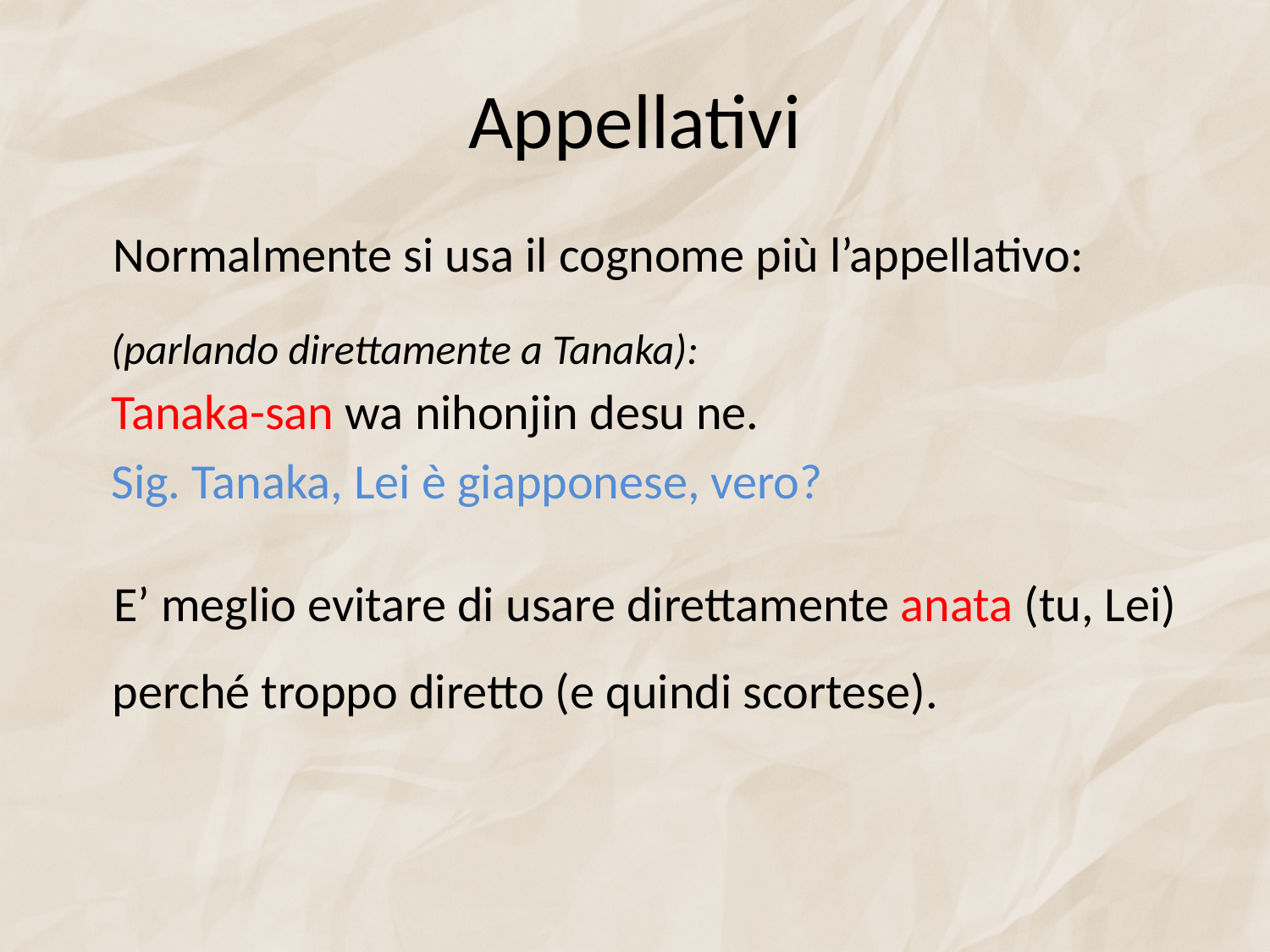

# Appellativi
Normalmente si usa il cognome più l’appellativo:
(parlando direttamente a Tanaka):
Tanaka-san wa nihonjin desu ne.
Sig. Tanaka, Lei è giapponese, vero?
E’ meglio evitare di usare direttamente anata (tu, Lei)
perché troppo diretto (e quindi scortese).